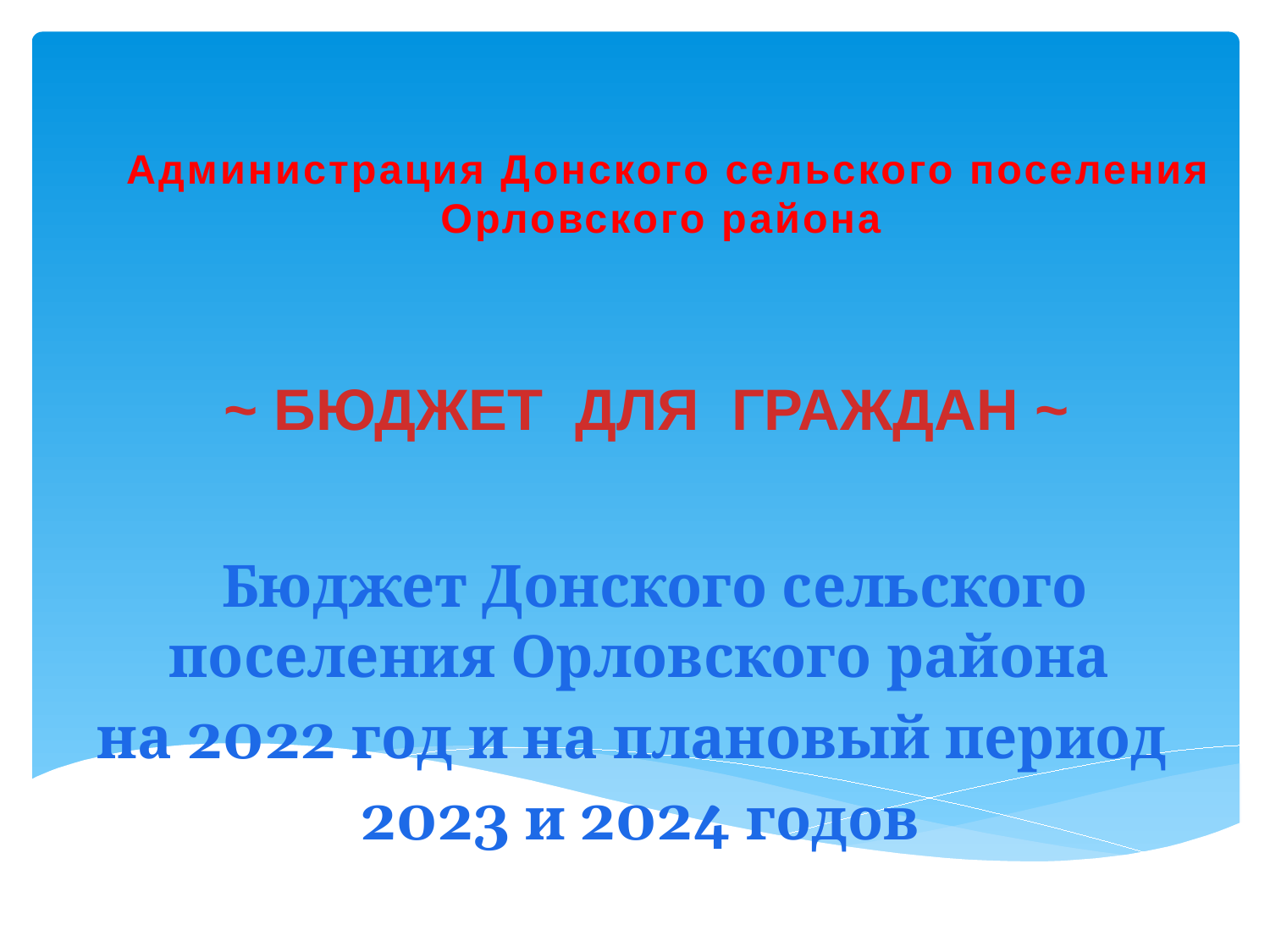

# Администрация Донского сельского поселения Орловского района
~ БЮДЖЕТ  ДЛЯ  ГРАЖДАН ~

  Бюджет Донского сельского поселения Орловского района
на 2022 год и на плановый период
2023 и 2024 годов